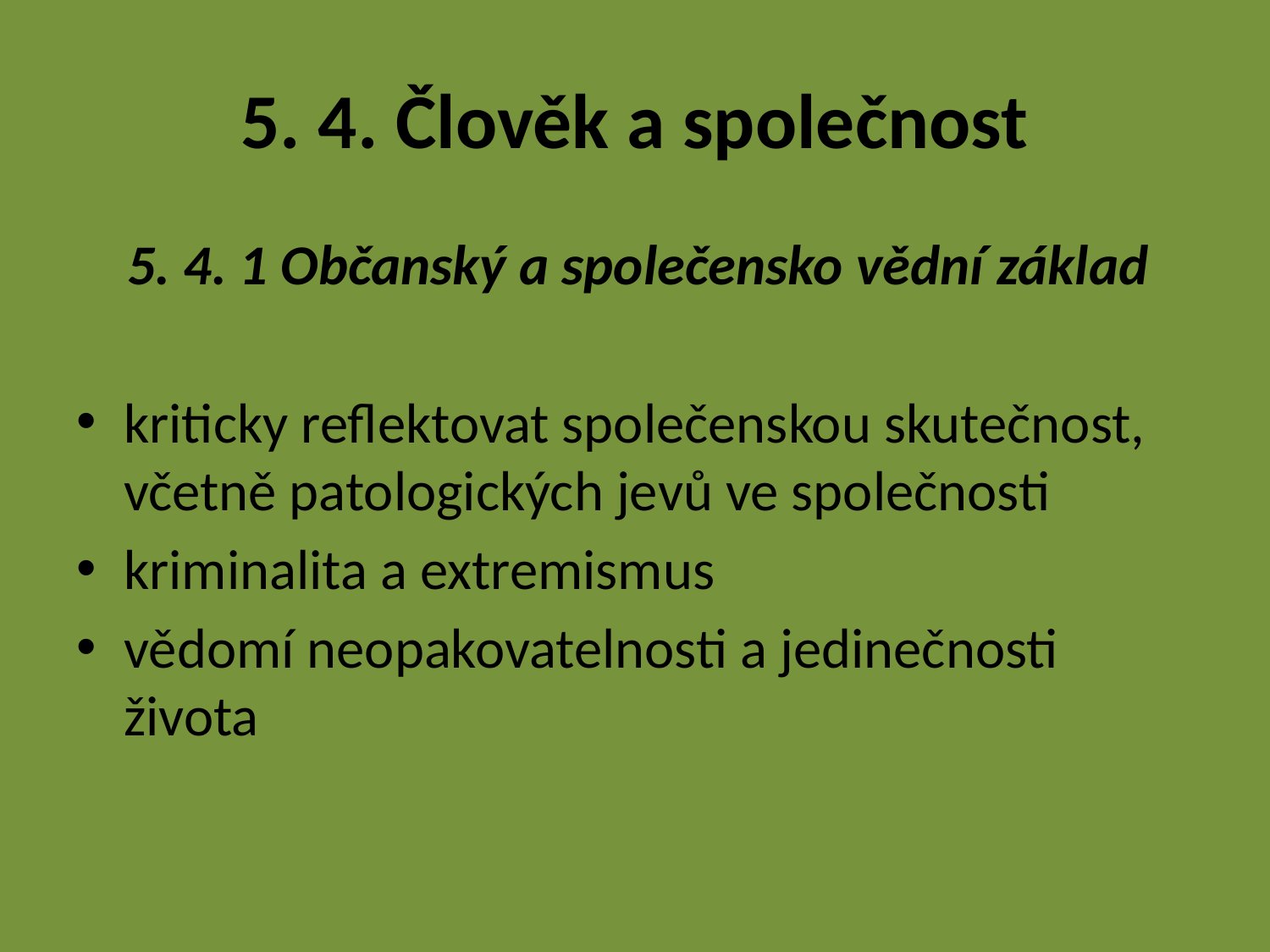

# 5. 4. Člověk a společnost
    5. 4. 1 Občanský a společensko vědní základ

kriticky reflektovat společenskou skutečnost, včetně patologických jevů ve společnosti
kriminalita a extremismus
vědomí neopakovatelnosti a jedinečnosti života